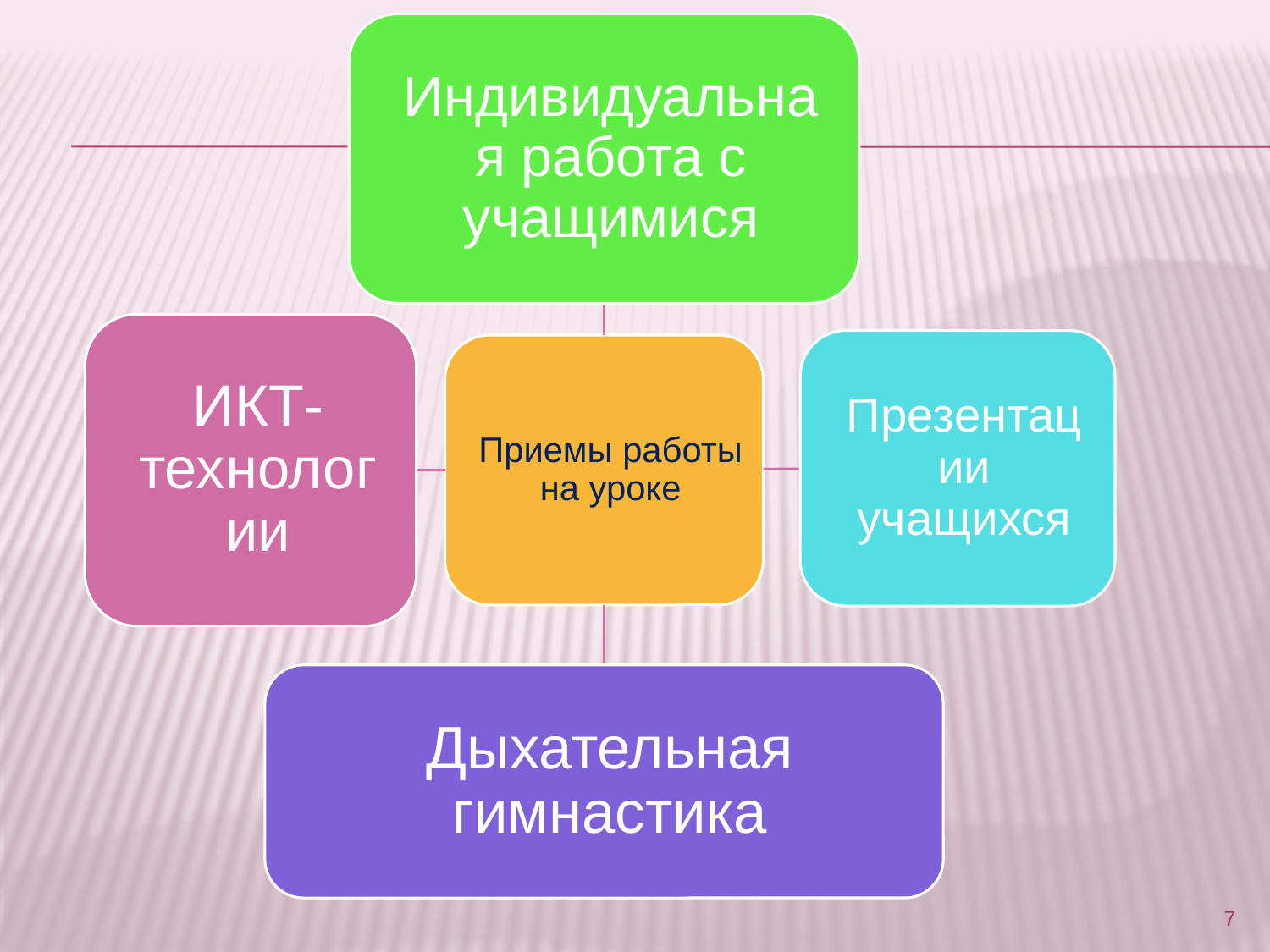

Приемы работы на уроке
Индивидуальная работа с учащимися
Презентации учащихся
Дыхательная гимнастика
ИКТ-технологии
7